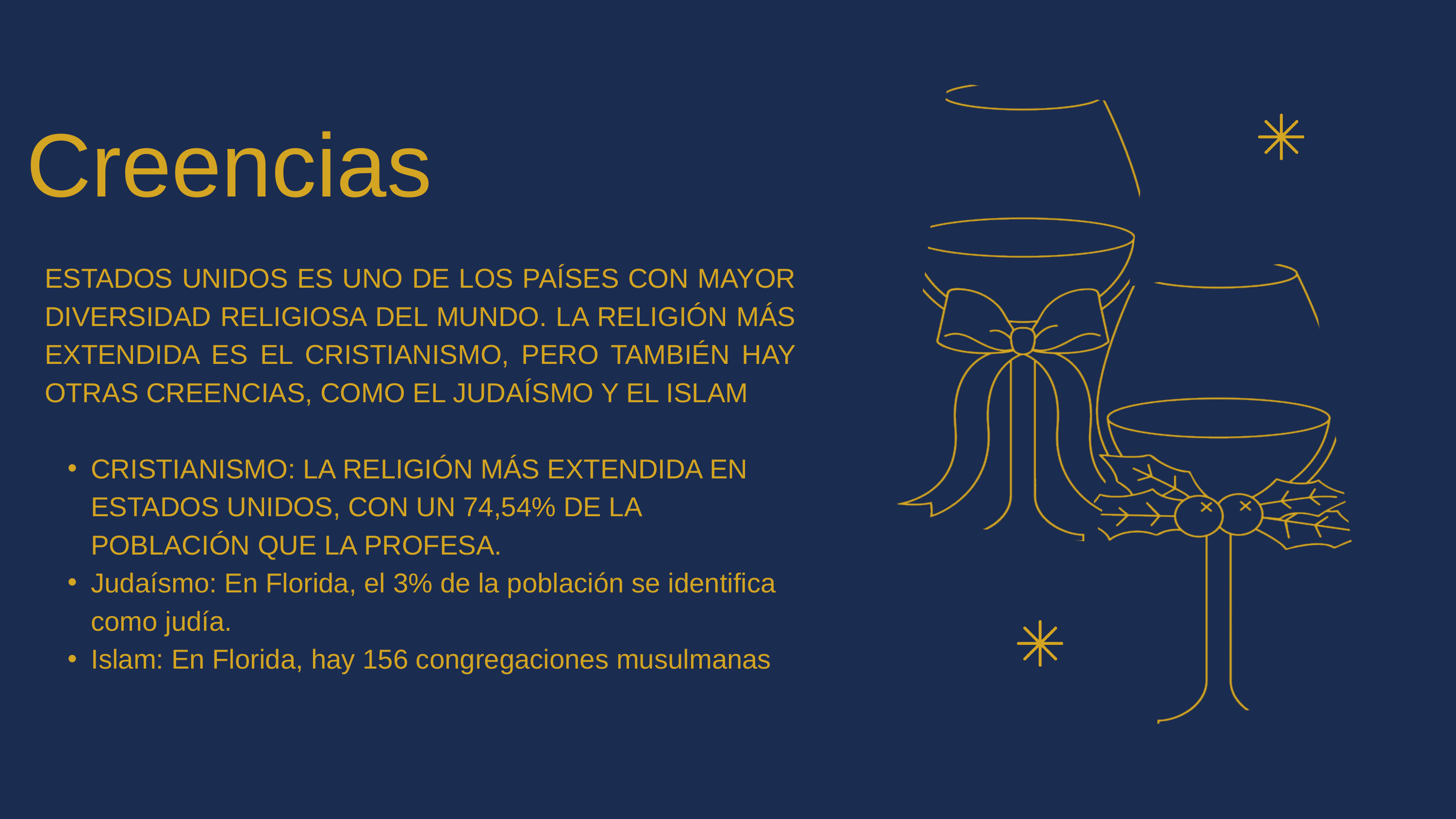

Creencias

ESTADOS UNIDOS ES UNO DE LOS PAÍSES CON MAYOR DIVERSIDAD RELIGIOSA DEL MUNDO. LA RELIGIÓN MÁS EXTENDIDA ES EL CRISTIANISMO, PERO TAMBIÉN HAY OTRAS CREENCIAS, COMO EL JUDAÍSMO Y EL ISLAM

CRISTIANISMO: LA RELIGIÓN MÁS EXTENDIDA EN ESTADOS UNIDOS, CON UN 74,54% DE LA POBLACIÓN QUE LA PROFESA.
Judaísmo: En Florida, el 3% de la población se identifica como judía.
Islam: En Florida, hay 156 congregaciones musulmanas